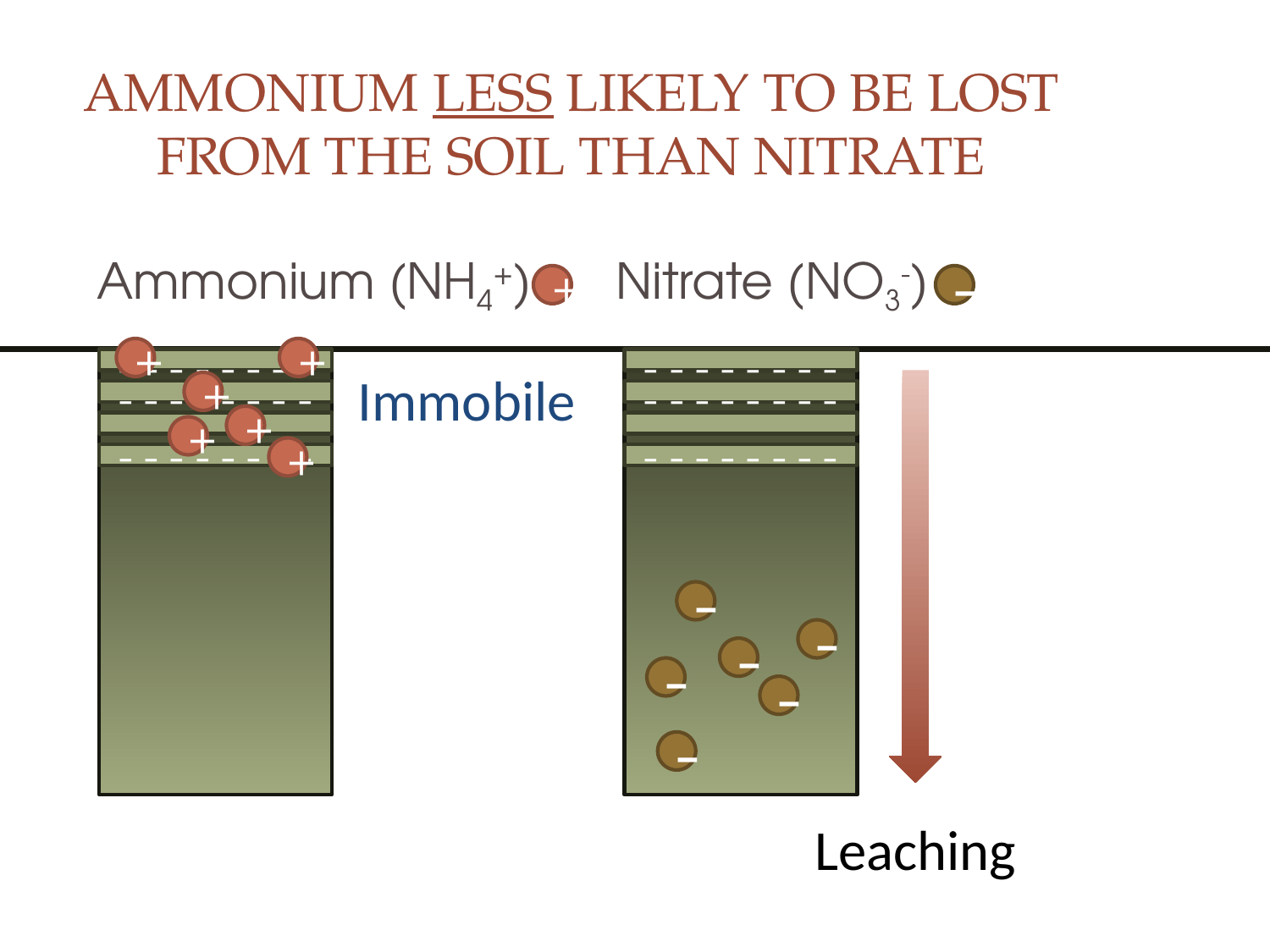

# Ammonium less likely to be lost from the soil than nitrate
Ammonium (NH4+)

Nitrate (NO3-)
+
-
+
+

- - - - - - - - - - - -

- - - - - - - - - - - -
Immobile

+
- - - - - - - - - - - -
- - - - - - - - - - - -
+
- - - - - - - - - - - -
- - - - - - - - - - - -
+
+
- - - - - - - -
- - - - - - - -
-
-
-
-
-
-
Leaching